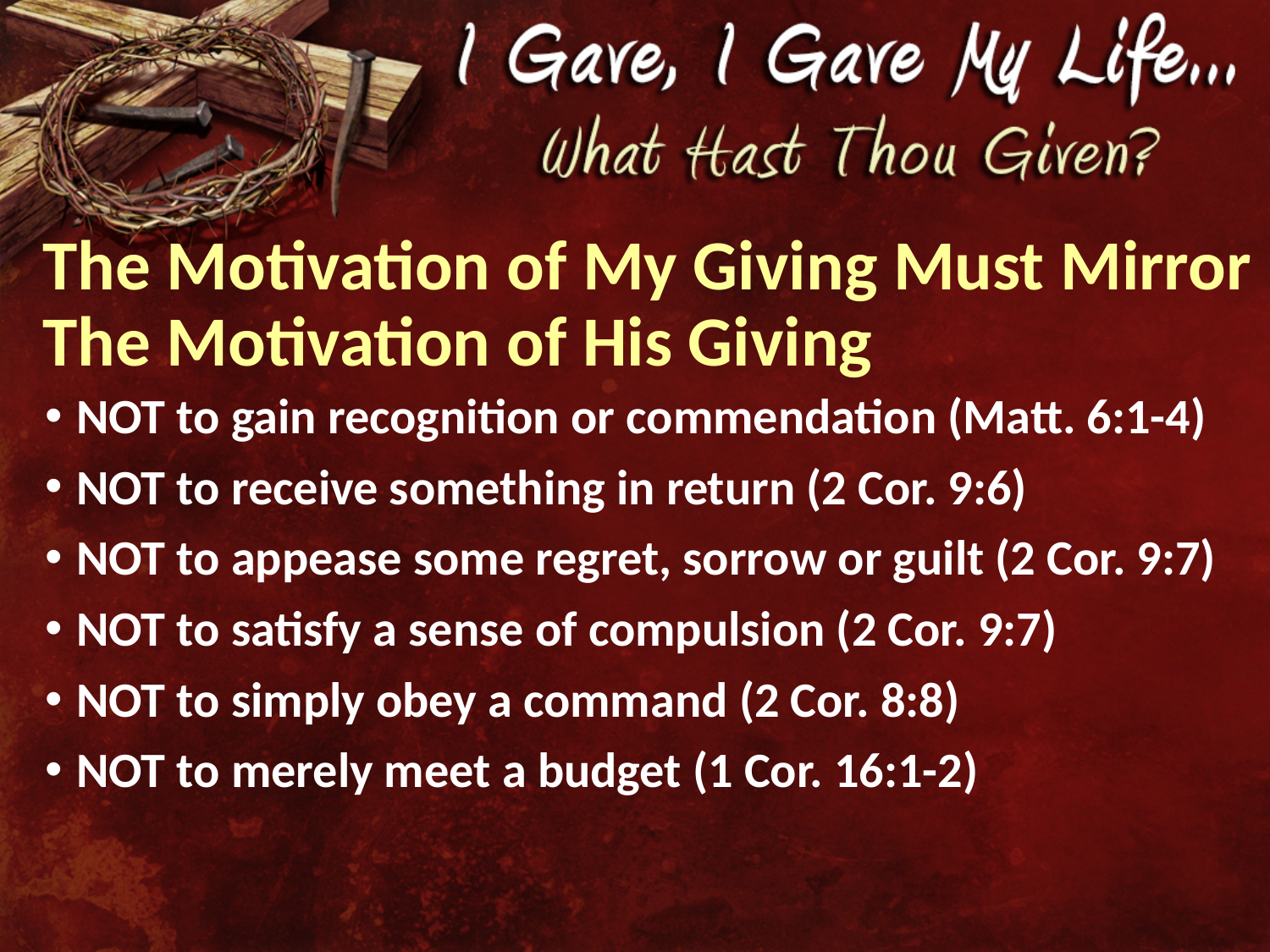

# The Motivation of My Giving Must Mirror The Motivation of His Giving
NOT to gain recognition or commendation (Matt. 6:1-4)
NOT to receive something in return (2 Cor. 9:6)
NOT to appease some regret, sorrow or guilt (2 Cor. 9:7)
NOT to satisfy a sense of compulsion (2 Cor. 9:7)
NOT to simply obey a command (2 Cor. 8:8)
NOT to merely meet a budget (1 Cor. 16:1-2)